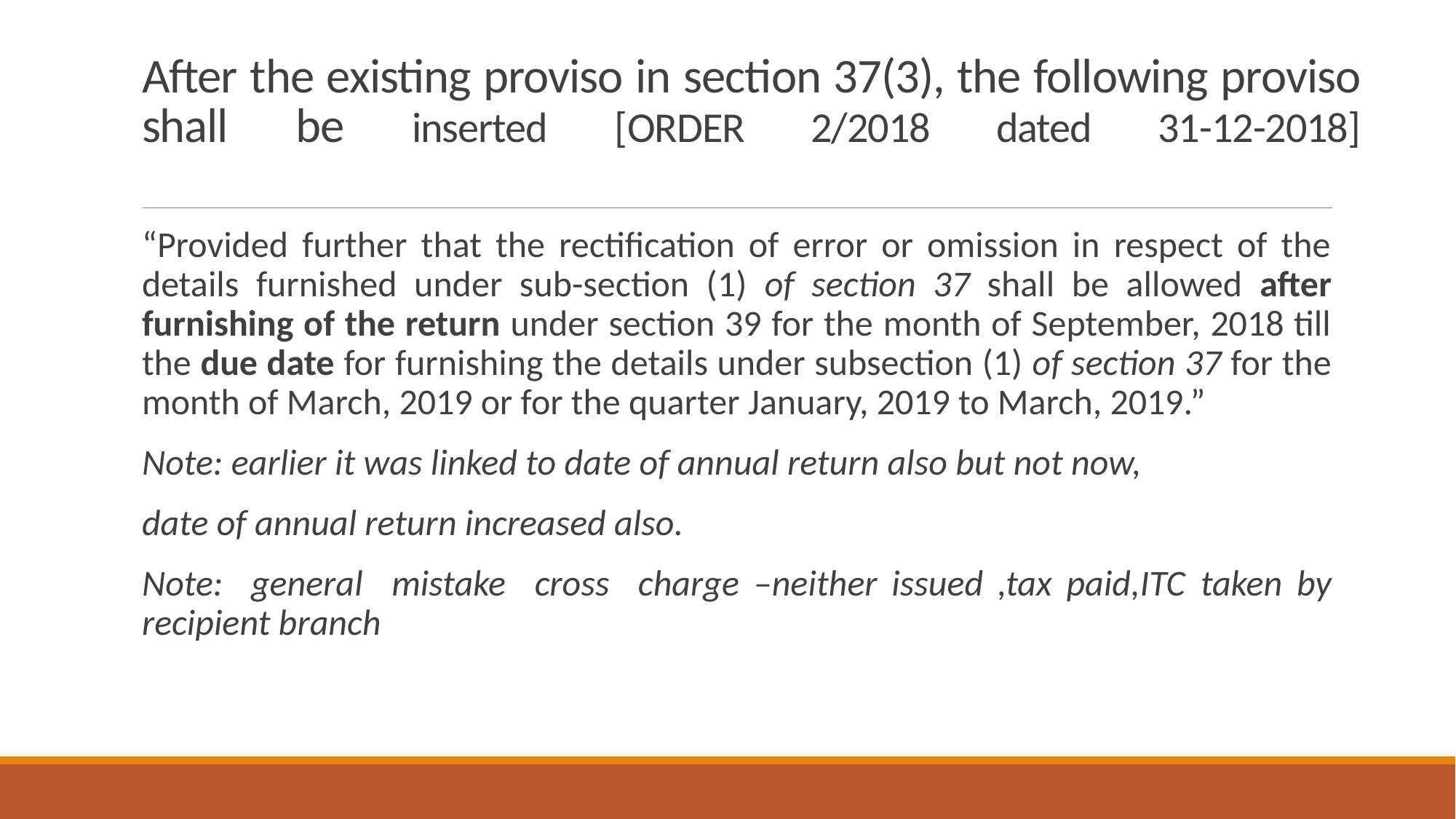

# After the existing proviso in section 37(3), the following proviso shall be inserted [ORDER 2/2018 dated 31-12-2018]
“Provided further that the rectification of error or omission in respect of the details furnished under sub-section (1) of section 37 shall be allowed after furnishing of the return under section 39 for the month of September, 2018 till the due date for furnishing the details under subsection (1) of section 37 for the month of March, 2019 or for the quarter January, 2019 to March, 2019.”
Note: earlier it was linked to date of annual return also but not now,
date of annual return increased also.
Note:	general  mistake  cross  charge –neither issued ,tax paid,ITC taken by recipient branch